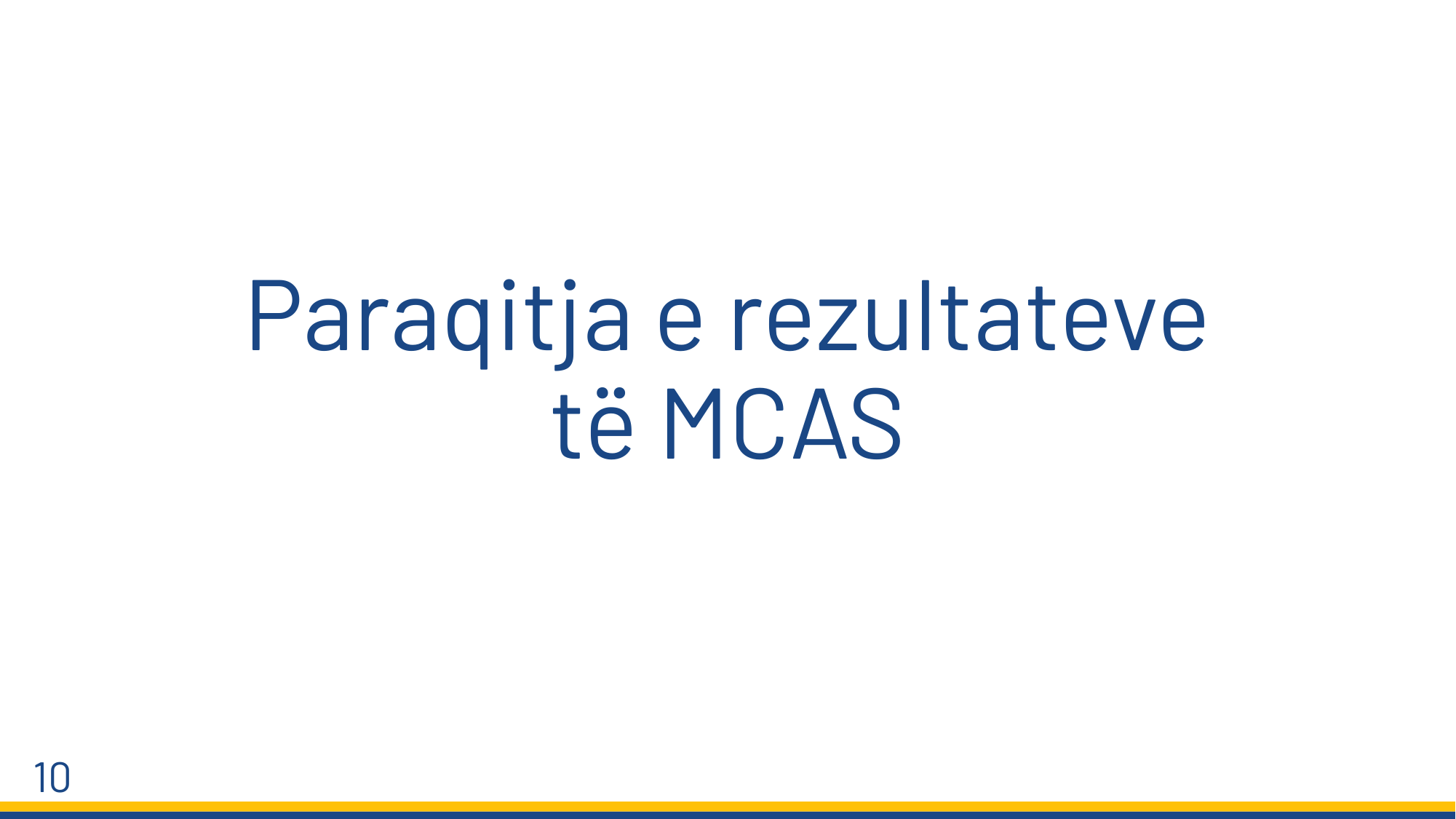

# Paraqitja e rezultateve të MCAS
10